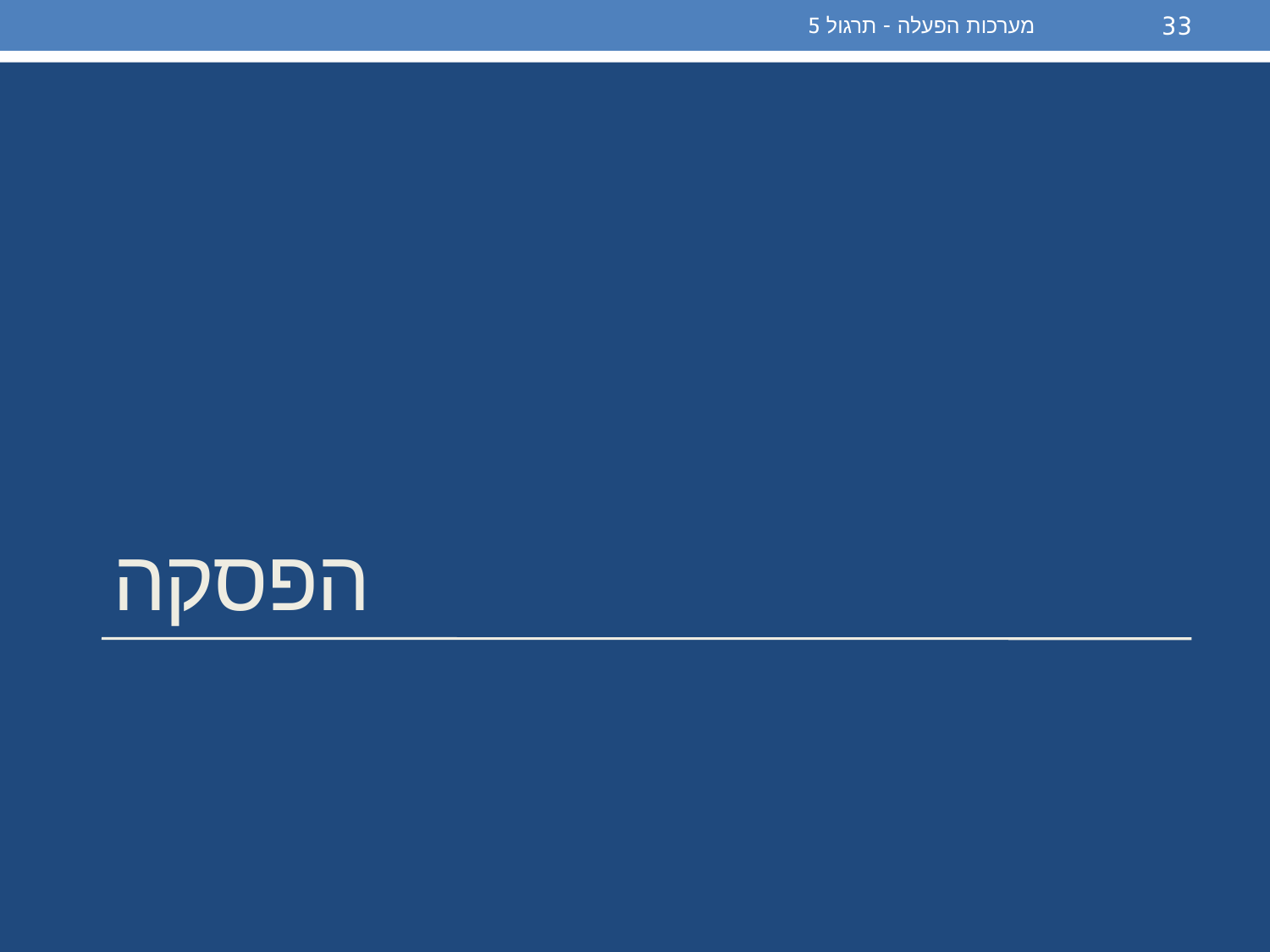

מערכות הפעלה - תרגול 5
33
# הפסקה